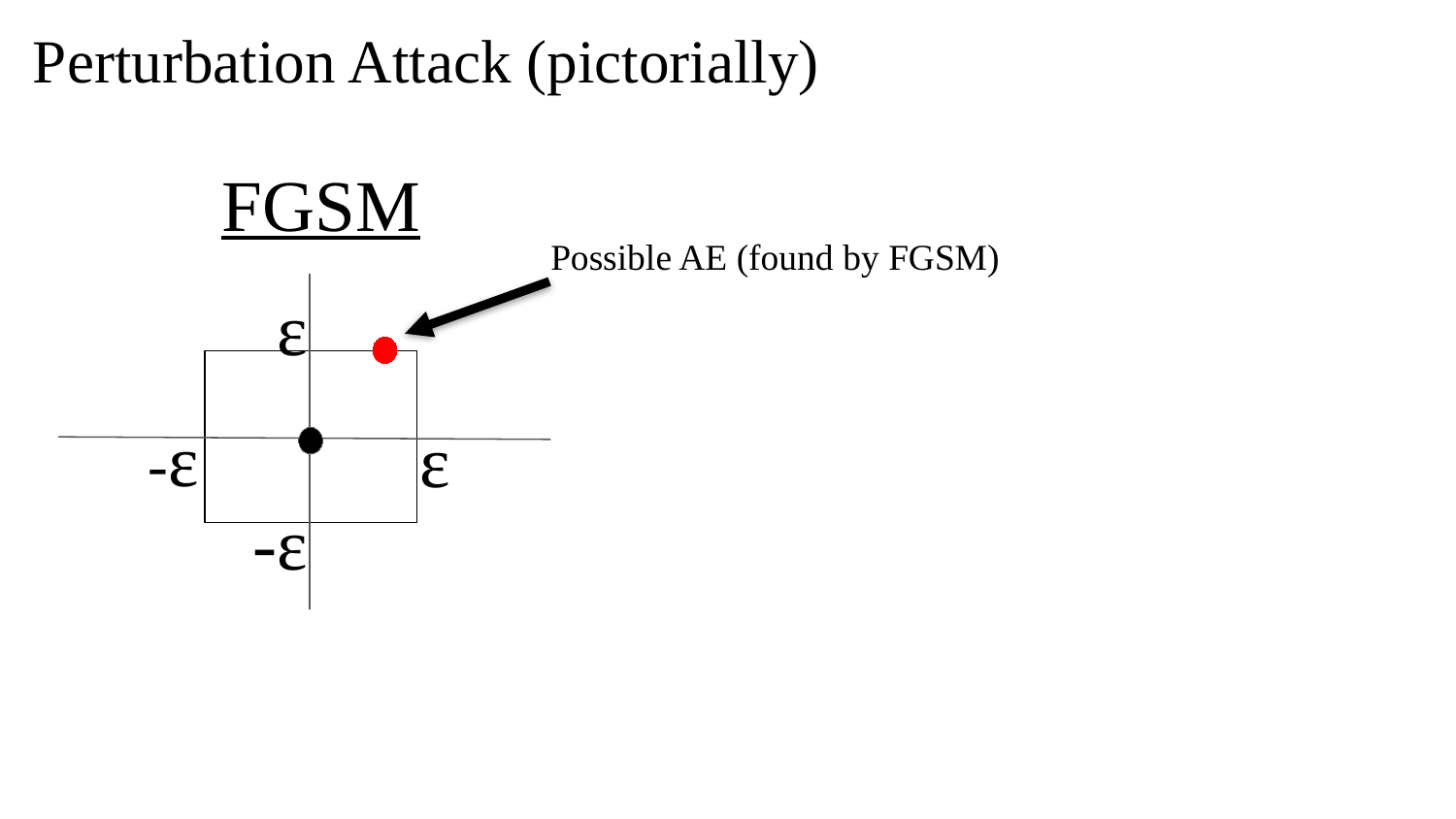

# Perturbation Attack (pictorially)
          FGSM
Possible AE (found by FGSM)
ε

-ε
ε

-ε